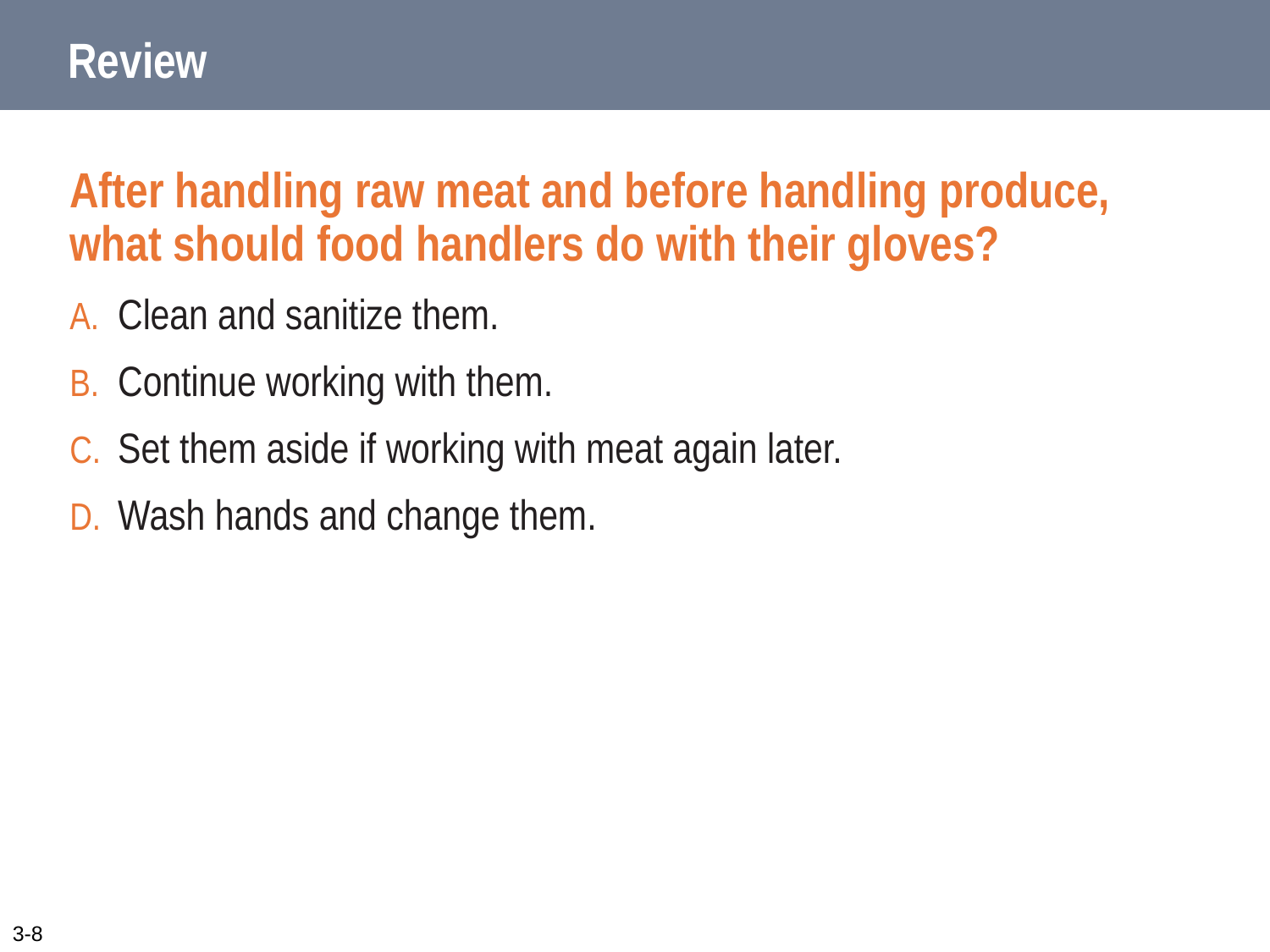

# Review
After handling raw meat and before handling produce, what should food handlers do with their gloves?
Clean and sanitize them.
Continue working with them.
Set them aside if working with meat again later.
Wash hands and change them.
3-8